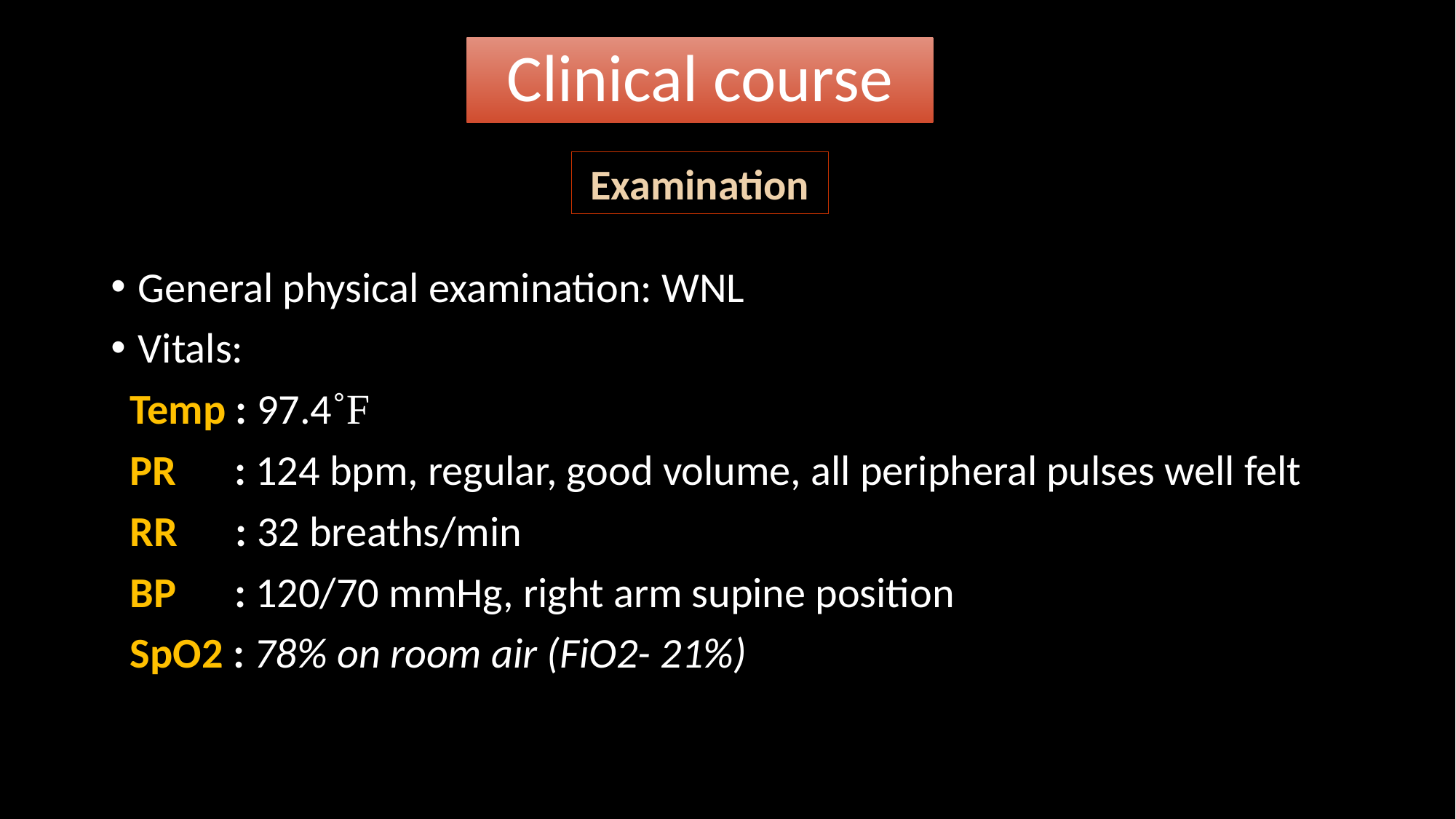

# Clinical course
Examination

General physical examination: WNL
Vitals:
  Temp : 97.4˚F
  PR      : 124 bpm, regular, good volume, all peripheral pulses well felt
  RR      : 32 breaths/min
  BP      : 120/70 mmHg, right arm supine position
  SpO2 : 78% on room air (FiO2- 21%)